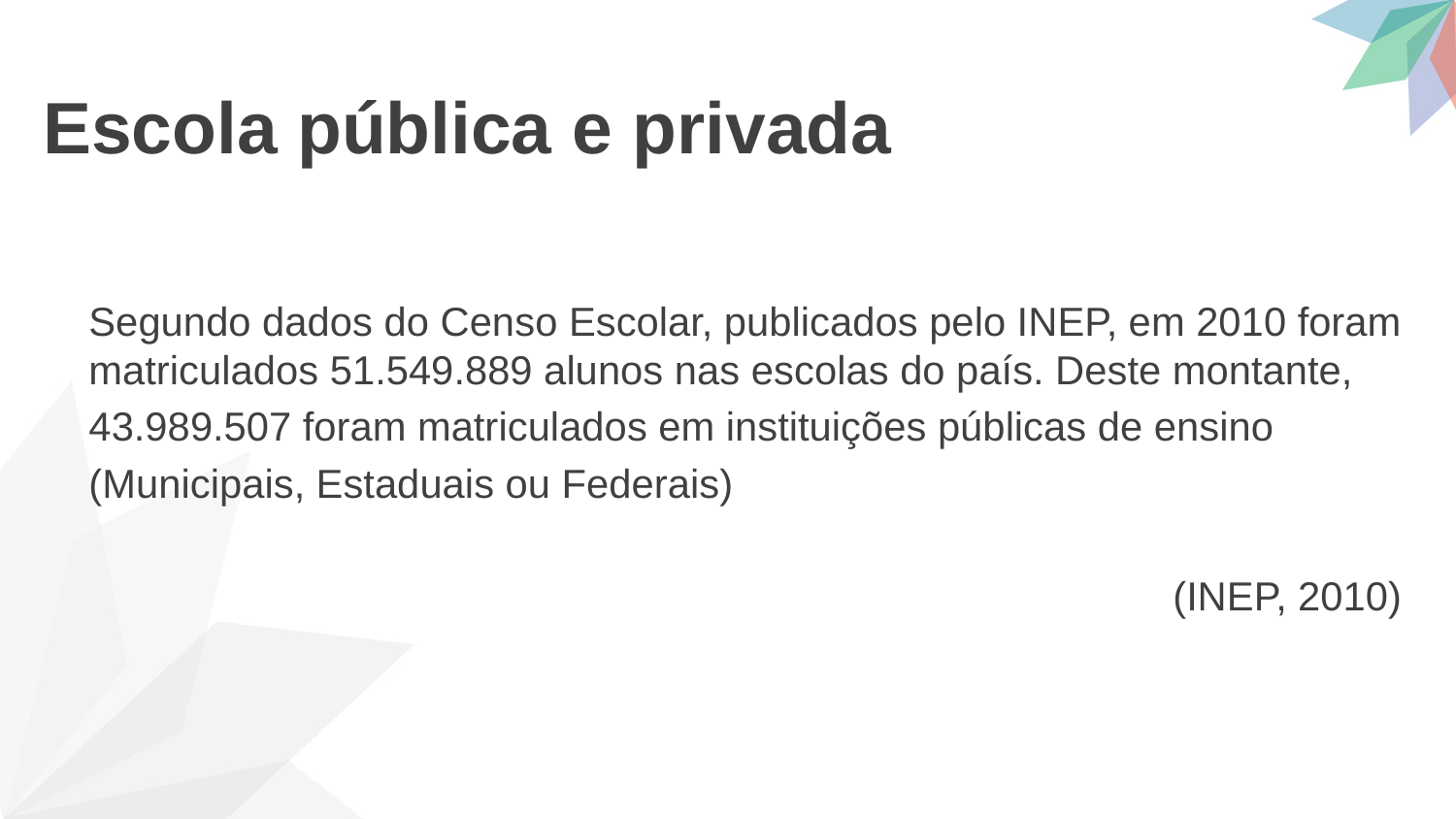

# Escola pública e privada
Segundo dados do Censo Escolar, publicados pelo INEP, em 2010 foram matriculados 51.549.889 alunos nas escolas do país. Deste montante,
43.989.507 foram matriculados em instituições públicas de ensino
(Municipais, Estaduais ou Federais)

(INEP, 2010)